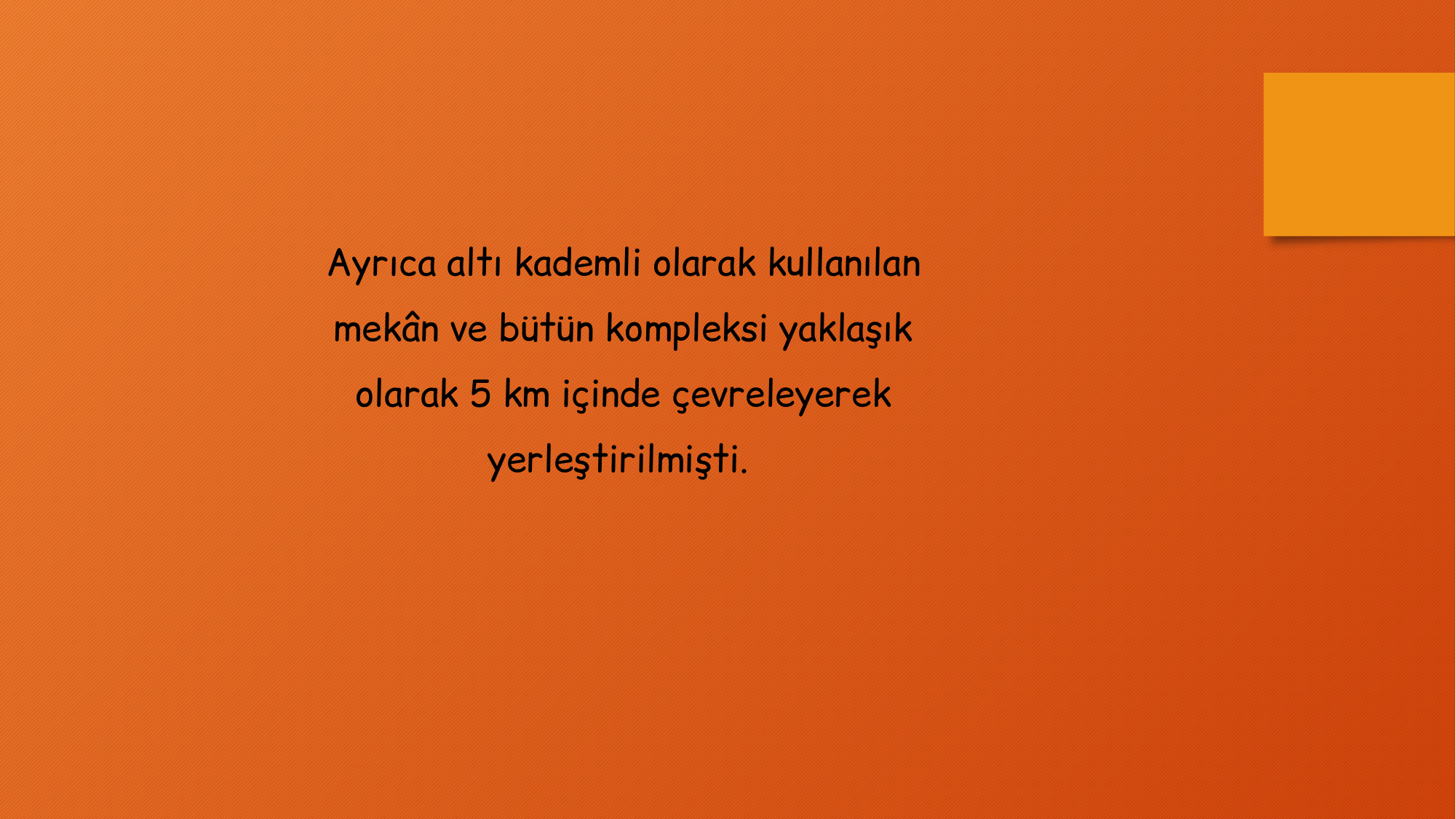

Ayrıca altı kademli olarak kullanılan mekân ve bütün kompleksi yaklaşık olarak 5 km içinde çevreleyerek yerleştirilmişti.